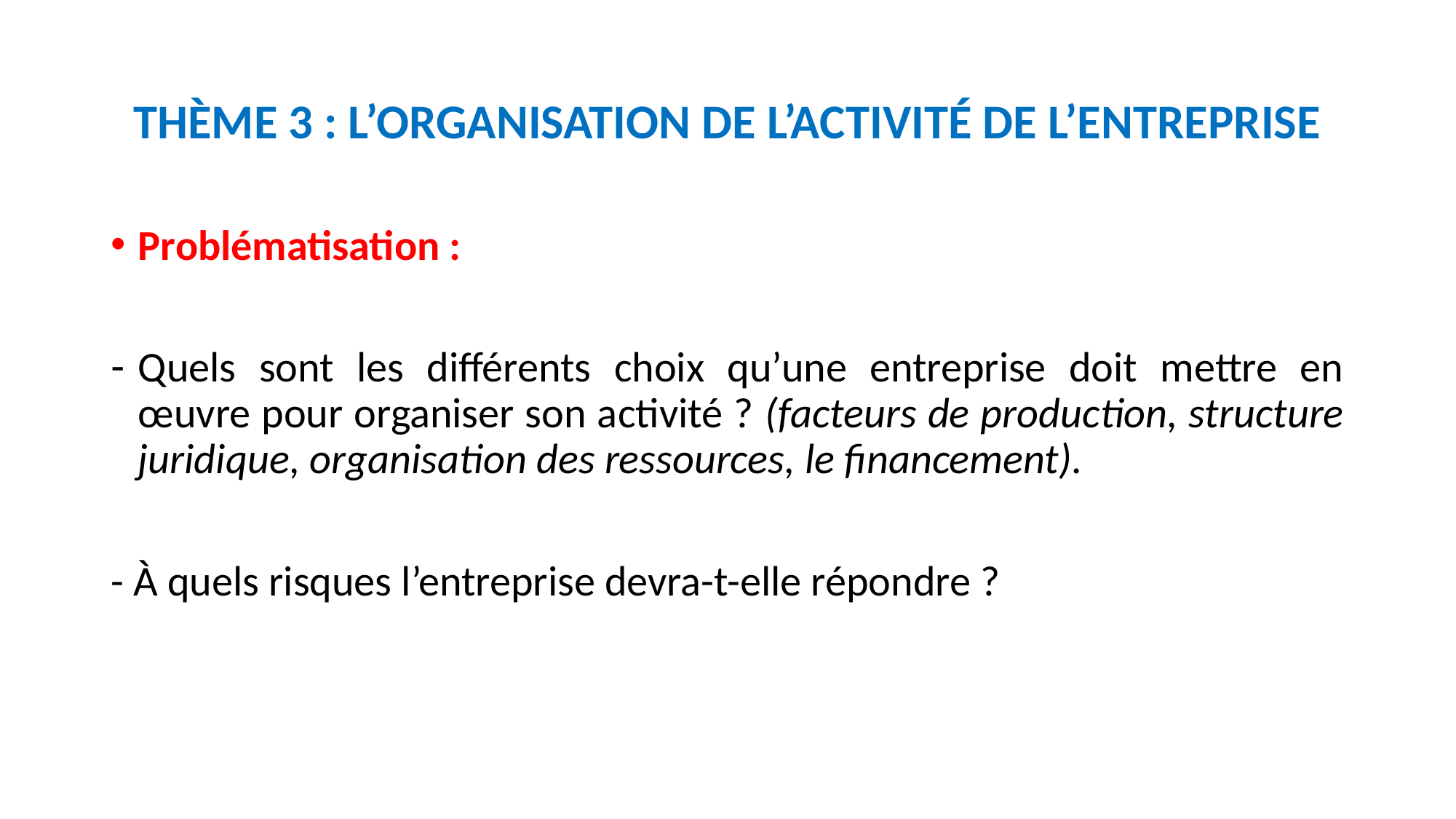

# THÈME 3 : L’ORGANISATION DE L’ACTIVITÉ DE L’ENTREPRISE
Problématisation :

Quels sont les différents choix qu’une entreprise doit mettre en œuvre pour organiser son activité ? (facteurs de production, structure juridique, organisation des ressources, le financement).

- À quels risques l’entreprise devra-t-elle répondre ?